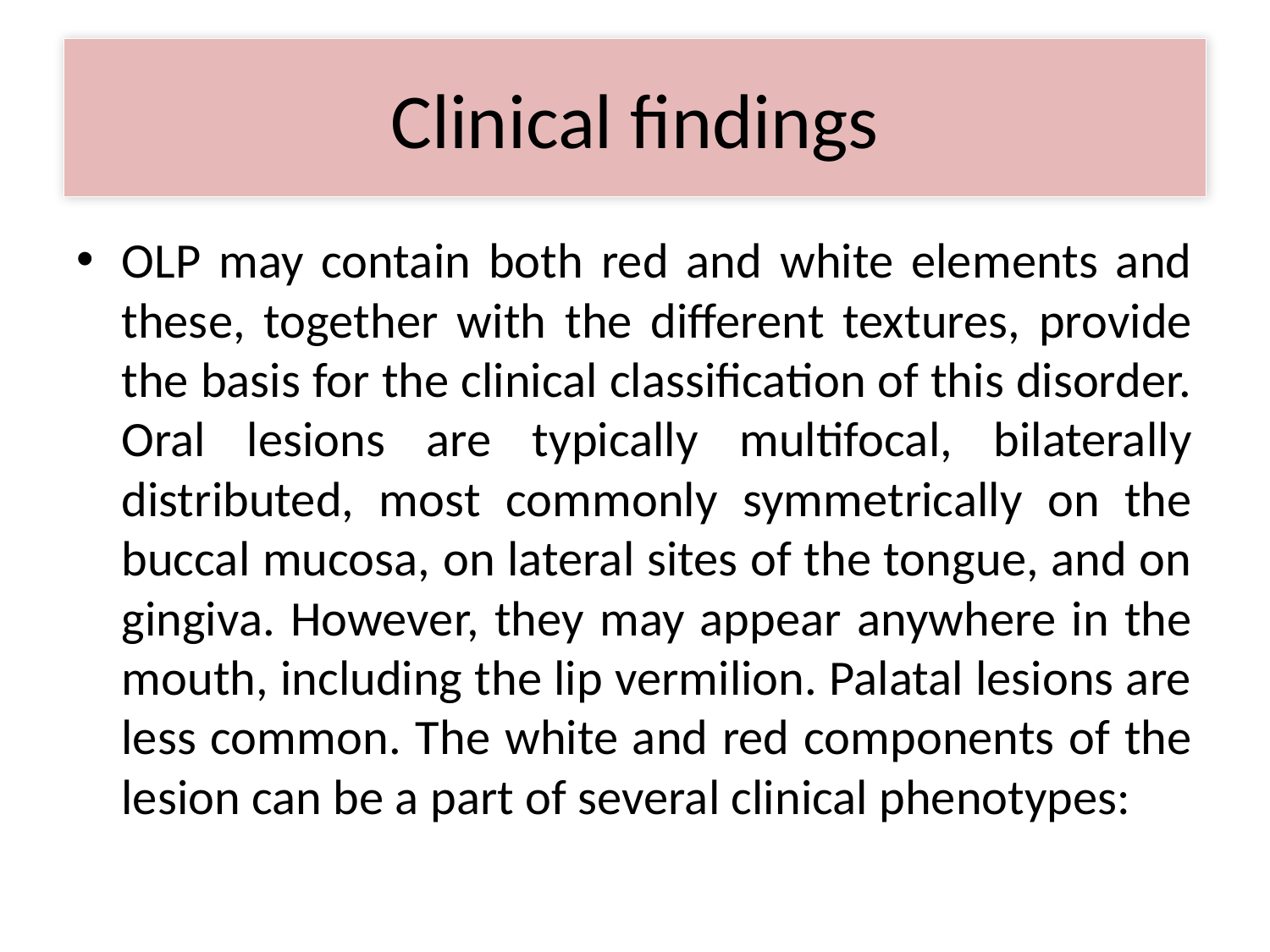

# Clinical findings
OLP may contain both red and white elements and these, together with the different textures, provide the basis for the clinical classification of this disorder. Oral lesions are typically multifocal, bilaterally distributed, most commonly symmetrically on the buccal mucosa, on lateral sites of the tongue, and on gingiva. However, they may appear anywhere in the mouth, including the lip vermilion. Palatal lesions are less common. The white and red components of the lesion can be a part of several clinical phenotypes: